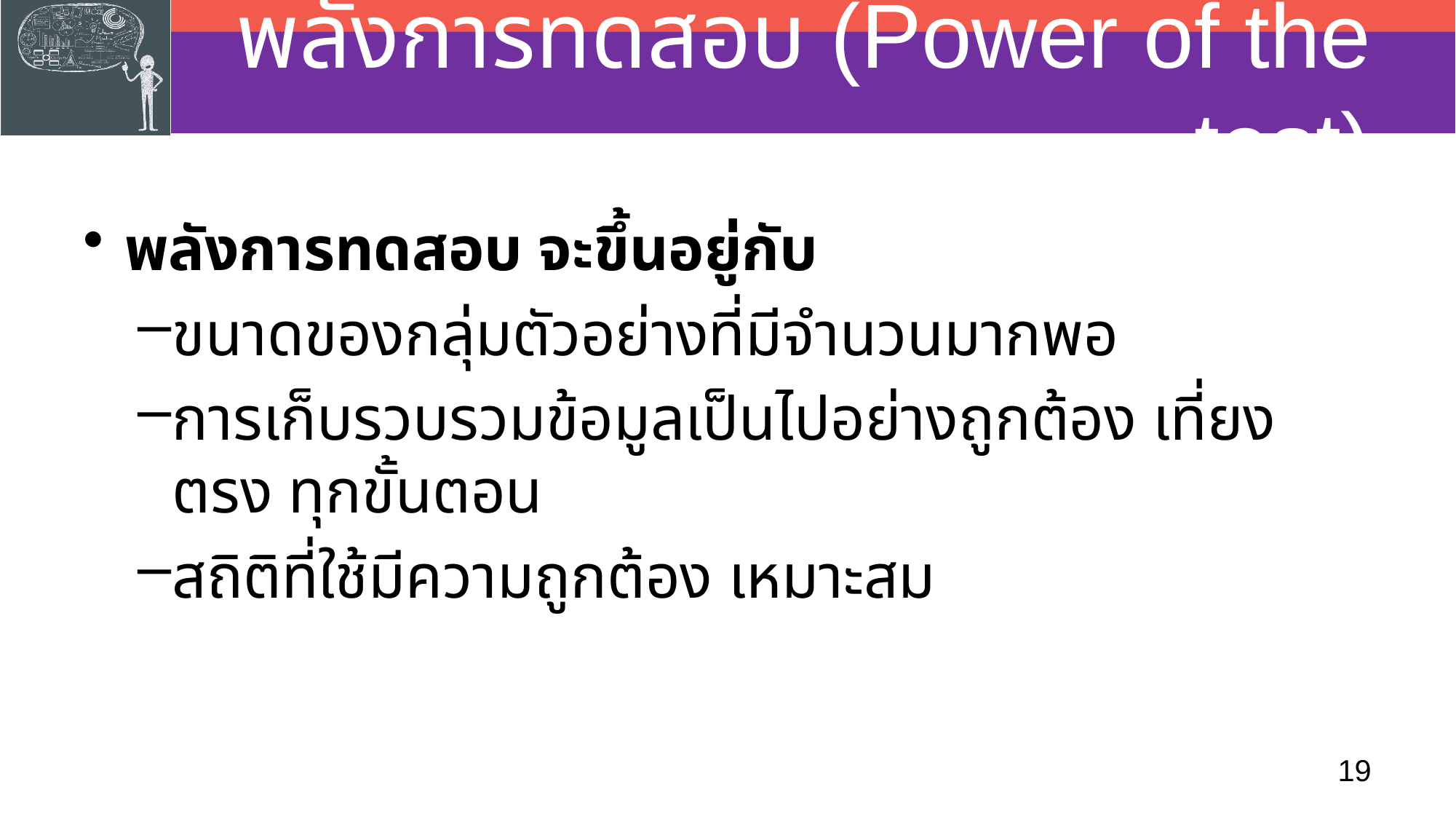

# พลังการทดสอบ (Power of the test)
พลังการทดสอบ จะขึ้นอยู่กับ
ขนาดของกลุ่มตัวอย่างที่มีจำนวนมากพอ
การเก็บรวบรวมข้อมูลเป็นไปอย่างถูกต้อง เที่ยงตรง ทุกขั้นตอน
สถิติที่ใช้มีความถูกต้อง เหมาะสม
19